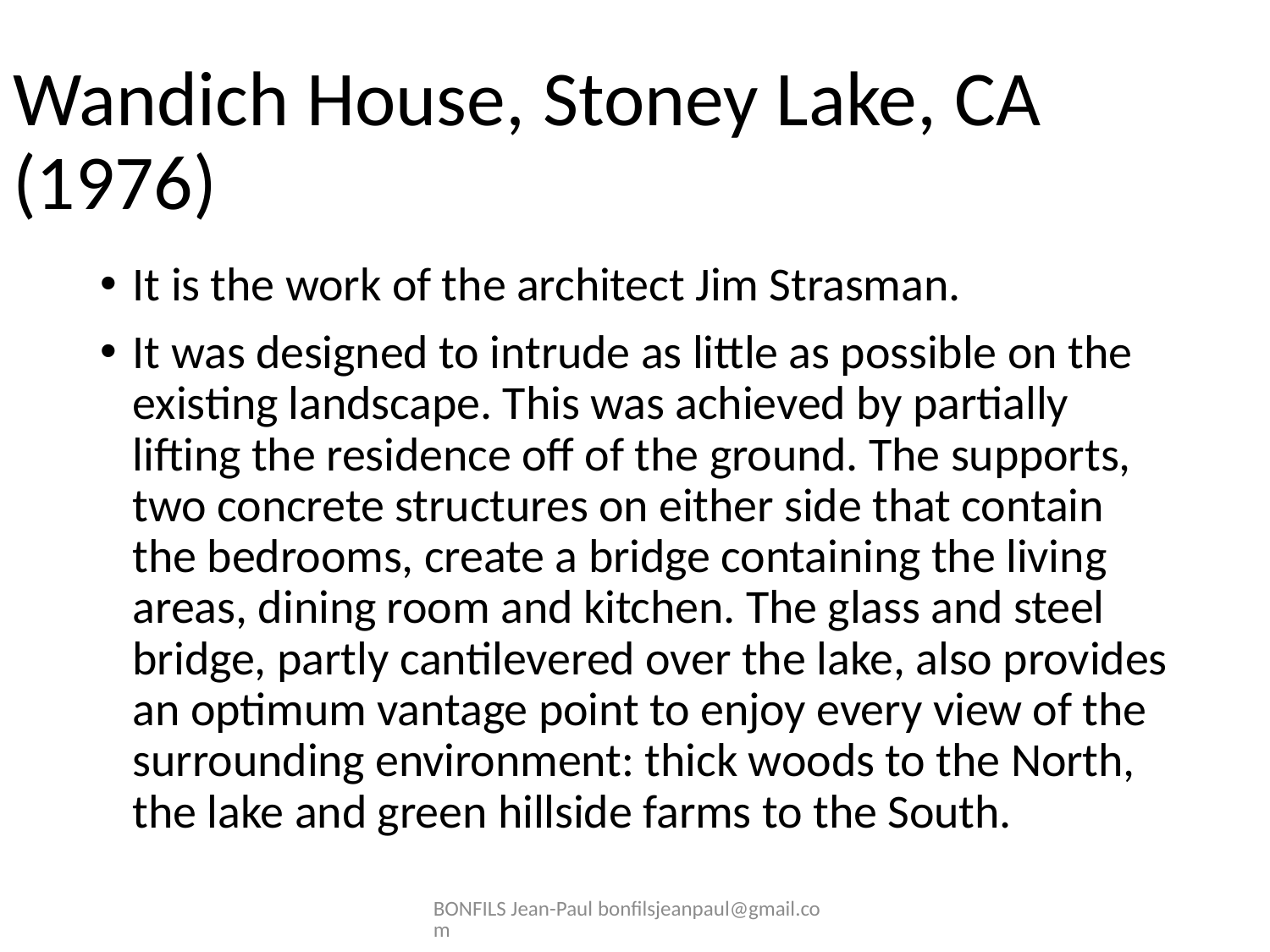

# Wandich House, Stoney Lake, CA (1976)
It is the work of the architect Jim Strasman.
It was designed to intrude as little as possible on the existing landscape. This was achieved by partially lifting the residence off of the ground. The supports, two concrete structures on either side that contain the bedrooms, create a bridge containing the living areas, dining room and kitchen. The glass and steel bridge, partly cantilevered over the lake, also provides an optimum vantage point to enjoy every view of the surrounding environment: thick woods to the North, the lake and green hillside farms to the South.
BONFILS Jean-Paul bonfilsjeanpaul@gmail.com